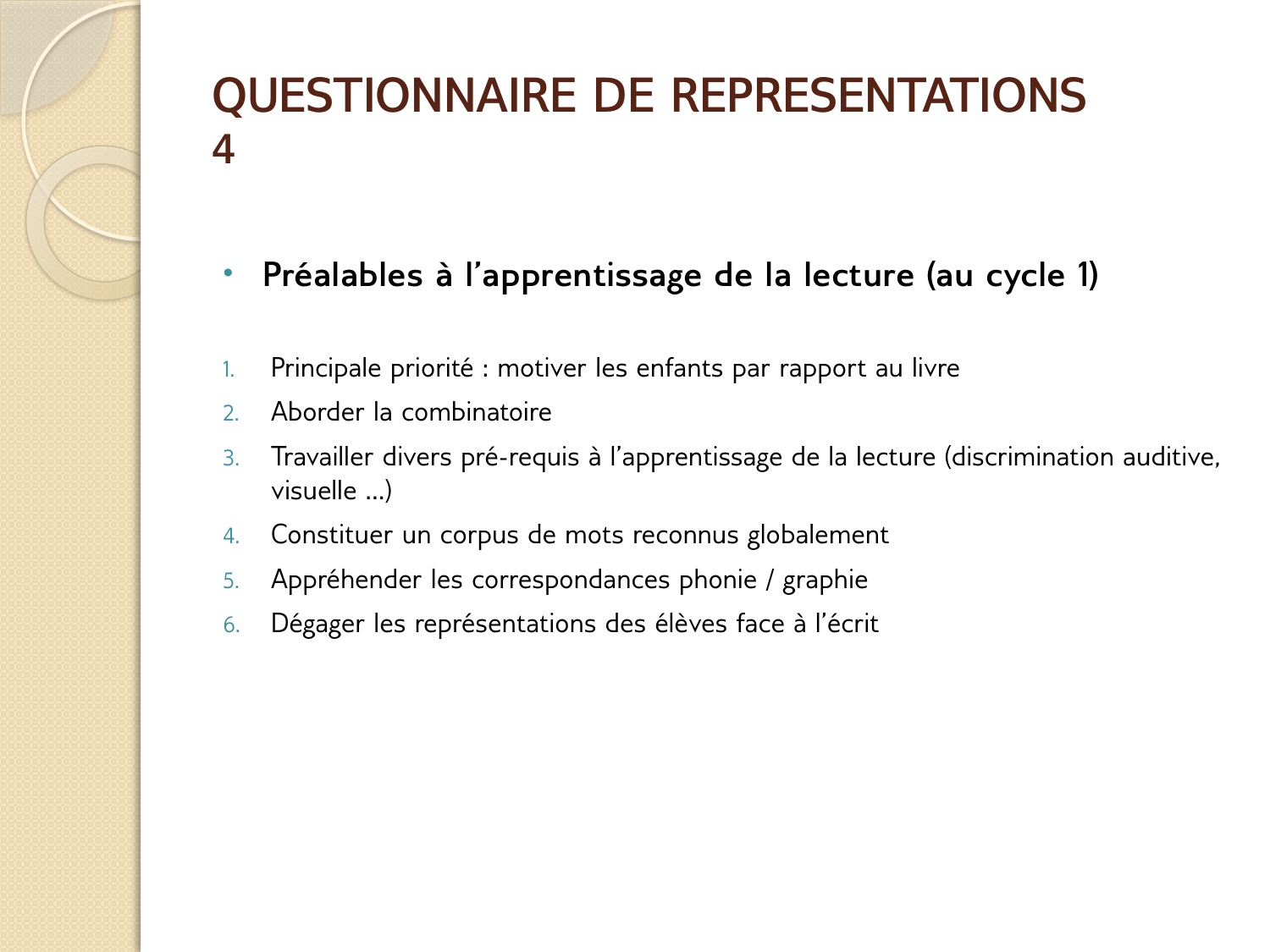

# QUESTIONNAIRE DE REPRESENTATIONS 4

Préalables à l’apprentissage de la lecture (au cycle 1)

Principale priorité : motiver les enfants par rapport au livre
Aborder la combinatoire
Travailler divers pré-requis à l’apprentissage de la lecture (discrimination auditive, visuelle …)
Constituer un corpus de mots reconnus globalement
Appréhender les correspondances phonie / graphie
Dégager les représentations des élèves face à l’écrit